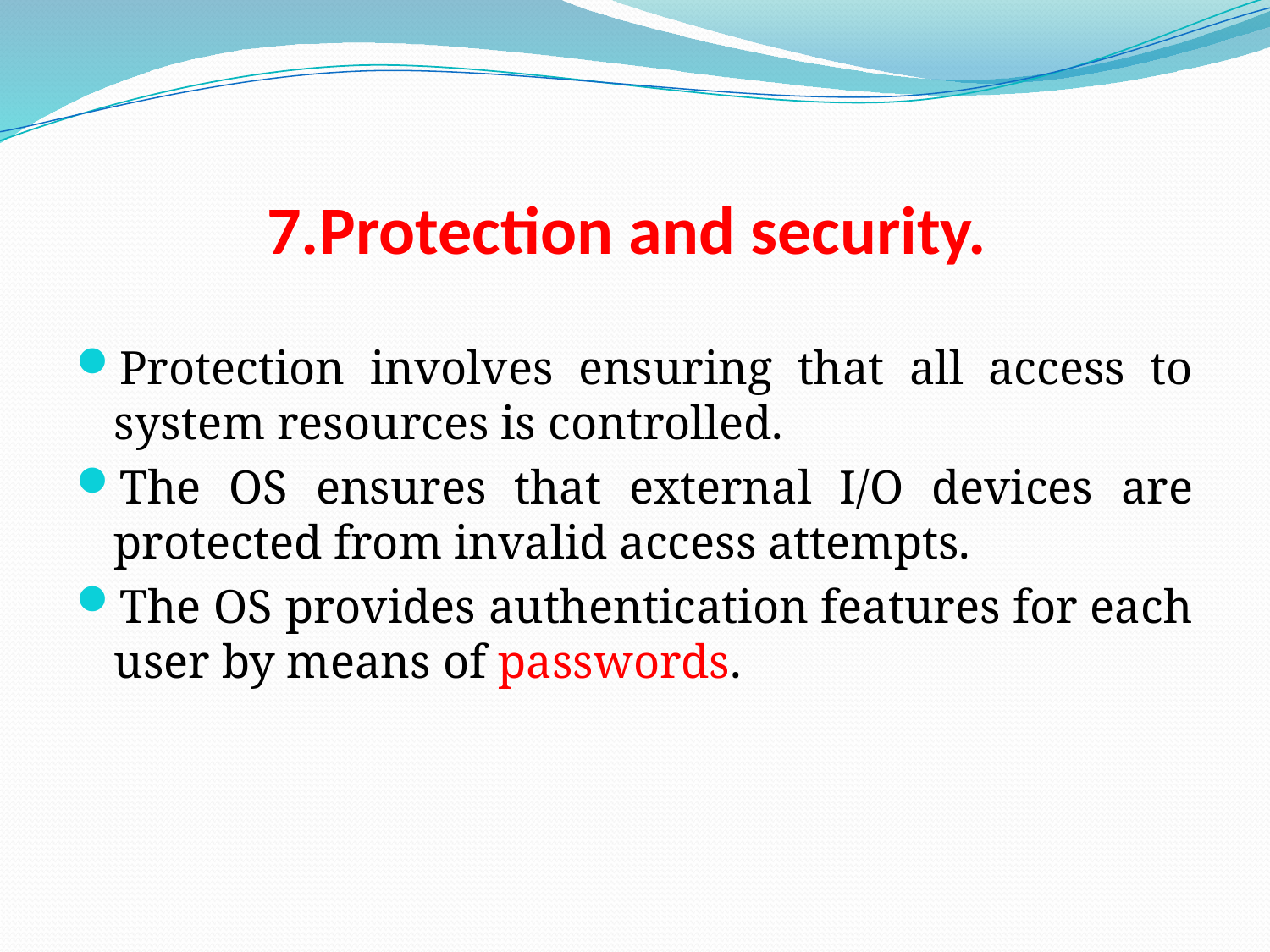

# 7.Protection and security.

Protection involves ensuring that all access to system resources is controlled.
The OS ensures that external I/O devices are protected from invalid access attempts.
The OS provides authentication features for each user by means of passwords.